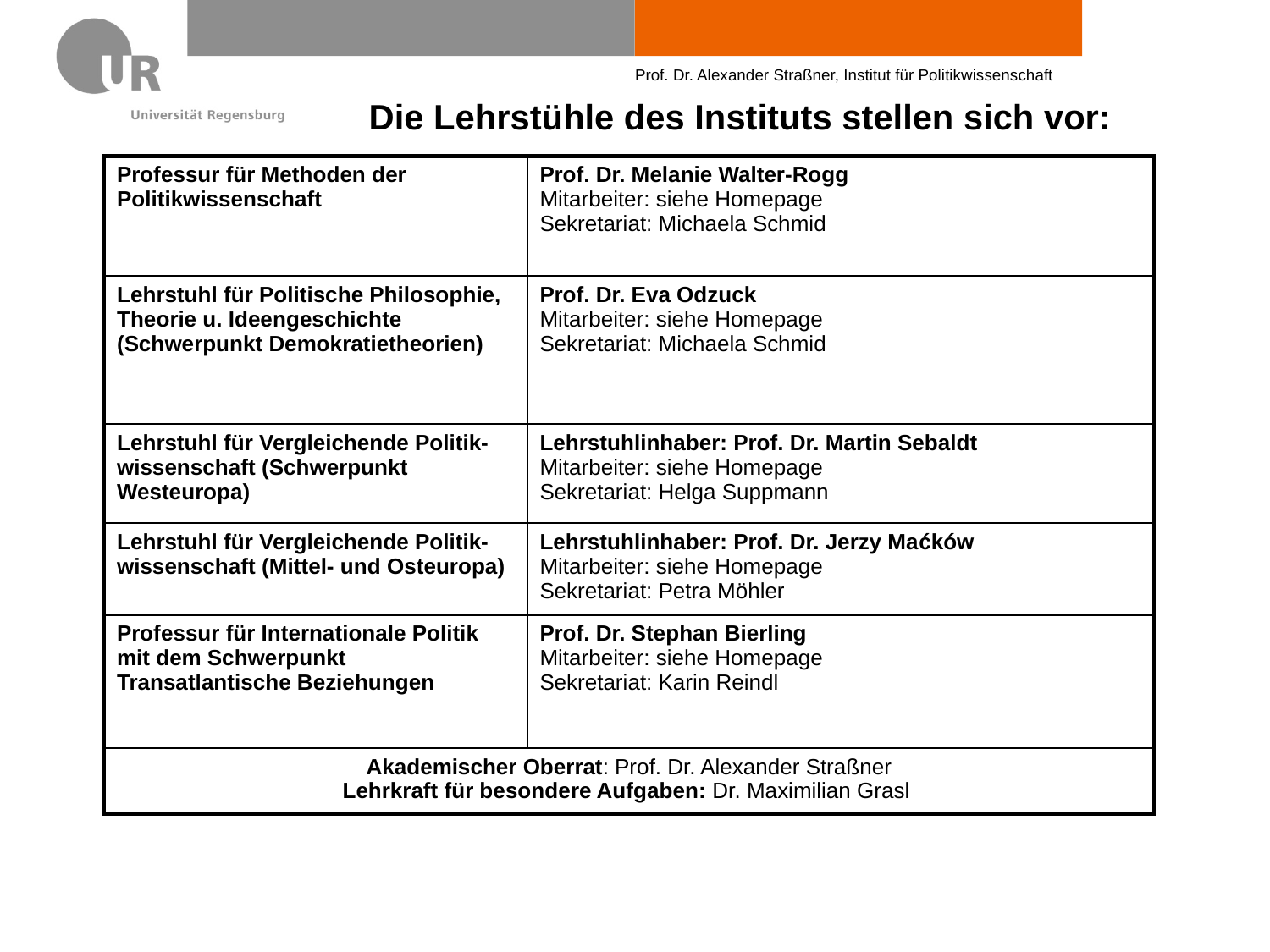

Prof. Dr. Alexander Straßner, Institut für Politikwissenschaft
Die Lehrstühle des Instituts stellen sich vor:
| Professur für Methoden der Politikwissenschaft | Prof. Dr. Melanie Walter-Rogg Mitarbeiter: siehe Homepage Sekretariat: Michaela Schmid |
| --- | --- |
| Lehrstuhl für Politische Philosophie, Theorie u. Ideengeschichte (Schwerpunkt Demokratietheorien) | Prof. Dr. Eva Odzuck Mitarbeiter: siehe Homepage Sekretariat: Michaela Schmid |
| Lehrstuhl für Vergleichende Politik-wissenschaft (Schwerpunkt Westeuropa) | Lehrstuhlinhaber: Prof. Dr. Martin Sebaldt Mitarbeiter: siehe Homepage Sekretariat: Helga Suppmann |
| Lehrstuhl für Vergleichende Politik-wissenschaft (Mittel- und Osteuropa) | Lehrstuhlinhaber: Prof. Dr. Jerzy Maćków Mitarbeiter: siehe Homepage Sekretariat: Petra Möhler |
| Professur für Internationale Politik mit dem Schwerpunkt Transatlantische Beziehungen | Prof. Dr. Stephan Bierling Mitarbeiter: siehe Homepage Sekretariat: Karin Reindl |
| Akademischer Oberrat: Prof. Dr. Alexander Straßner Lehrkraft für besondere Aufgaben: Dr. Maximilian Grasl |  |